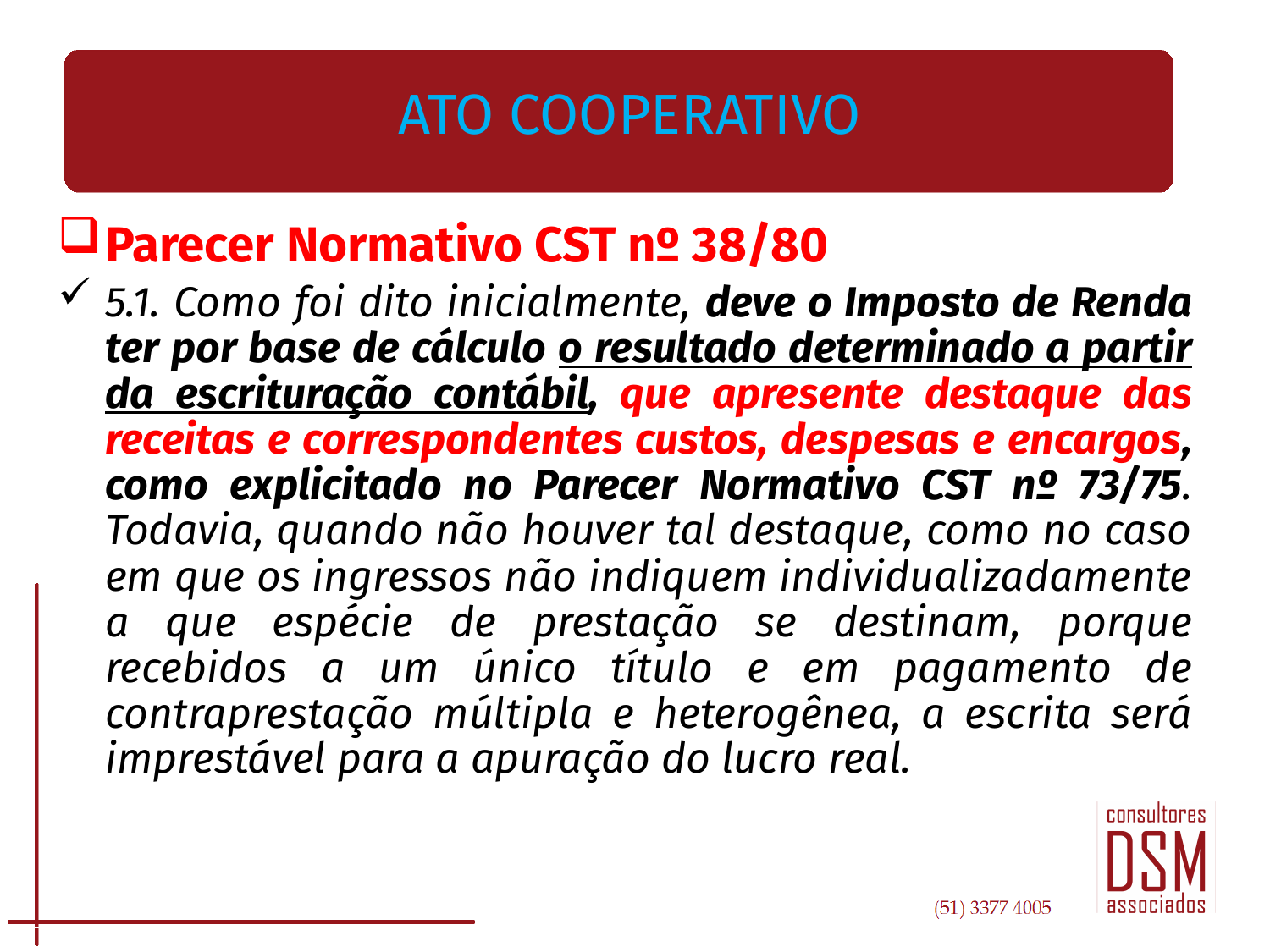

# ATO COOPERATIVO
Parecer Normativo CST nº 38/80
5.1. Como foi dito inicialmente, deve o Imposto de Renda ter por base de cálculo o resultado determinado a partir da escrituração contábil, que apresente destaque das receitas e correspondentes custos, despesas e encargos, como explicitado no Parecer Normativo CST nº 73/75. Todavia, quando não houver tal destaque, como no caso em que os ingressos não indiquem individualizadamente a que espécie de prestação se destinam, porque recebidos a um único título e em pagamento de contraprestação múltipla e heterogênea, a escrita será imprestável para a apuração do lucro real.